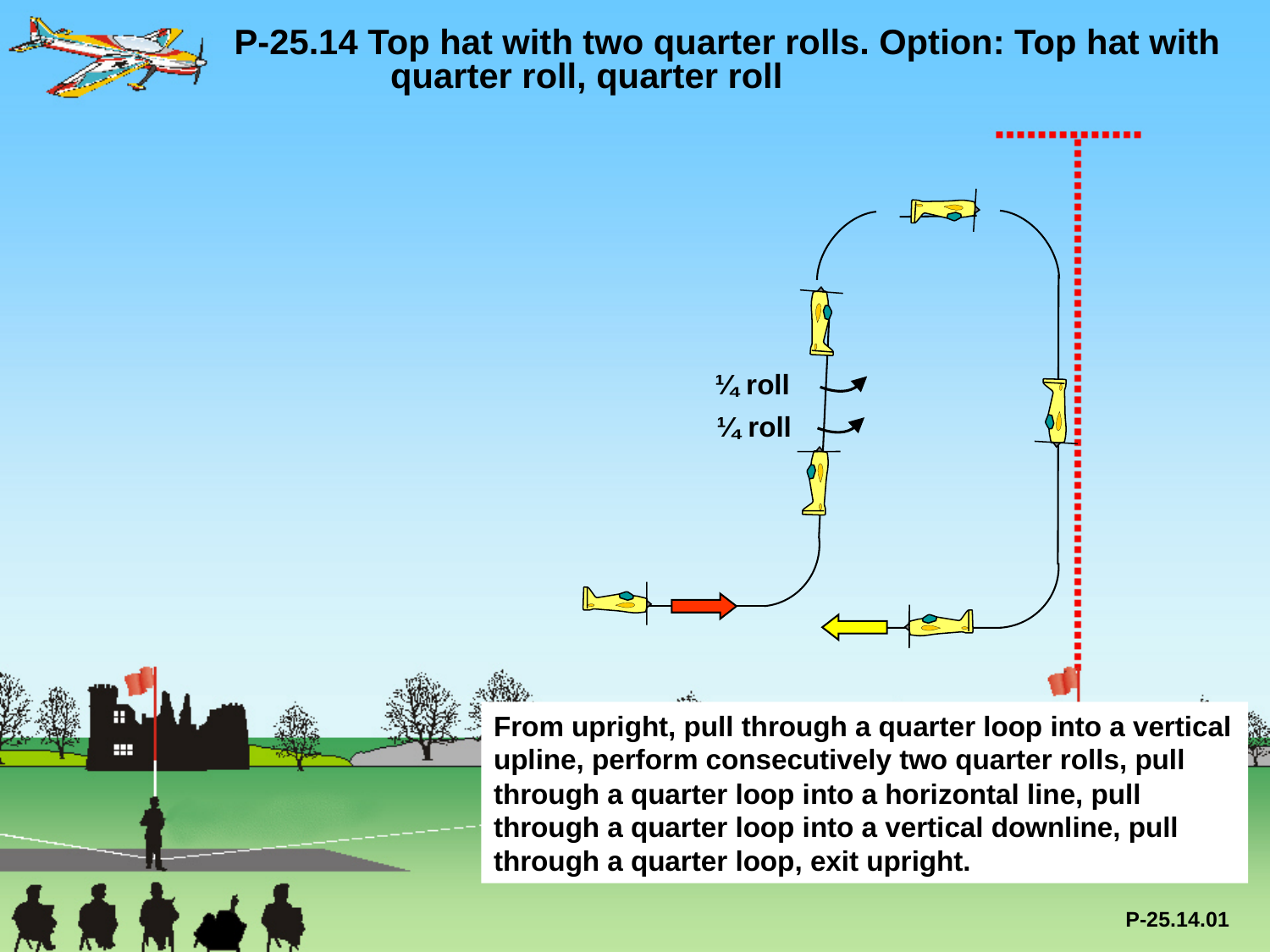

P-25.14 Top hat with two quarter rolls. Option: Top hat with 	   quarter roll, quarter roll

¼ roll

¼ roll

From upright, pull through a quarter loop into a vertical upline, perform consecutively two quarter rolls, pull through a quarter loop into a horizontal line, pull through a quarter loop into a vertical downline, pull through a quarter loop, exit upright.
P-25.14.01